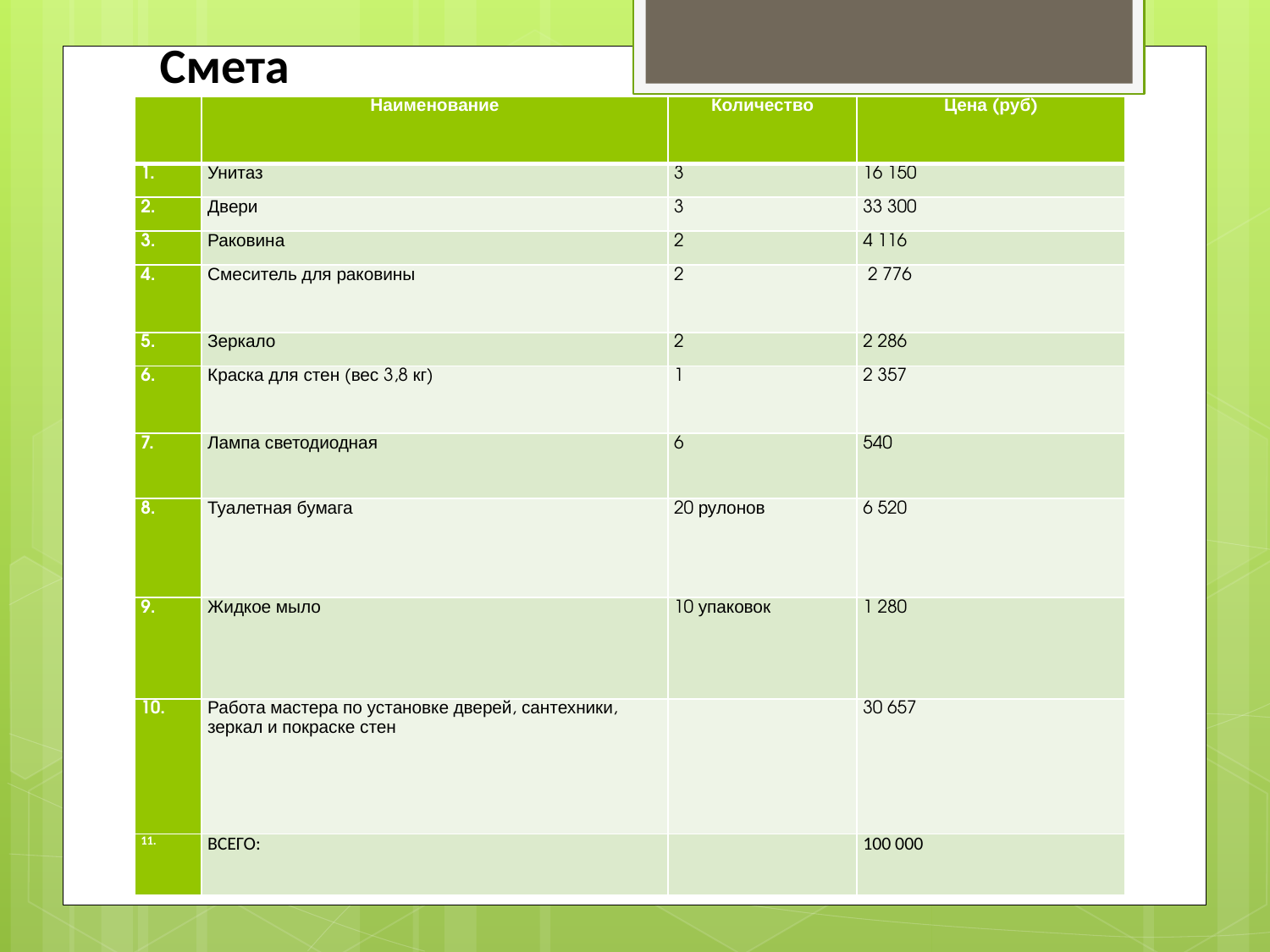

Смета
|  | Наименование | Количество | Цена (руб) |
| --- | --- | --- | --- |
| 1. | Унитаз | 3 | 16 150 |
| 2. | Двери | 3 | 33 300 |
| 3. | Раковина | 2 | 4 116 |
| 4. | Смеситель для раковины | 2 | 2 776 |
| 5. | Зеркало | 2 | 2 286 |
| 6. | Краска для стен (вес 3,8 кг) | 1 | 2 357 |
| 7. | Лампа светодиодная | 6 | 540 |
| 8. | Туалетная бумага | 20 рулонов | 6 520 |
| 9. | Жидкое мыло | 10 упаковок | 1 280 |
| 10. | Работа мастера по установке дверей, сантехники, зеркал и покраске стен |  | 30 657 |
| 11. | ВСЕГО: |  | 100 000 |